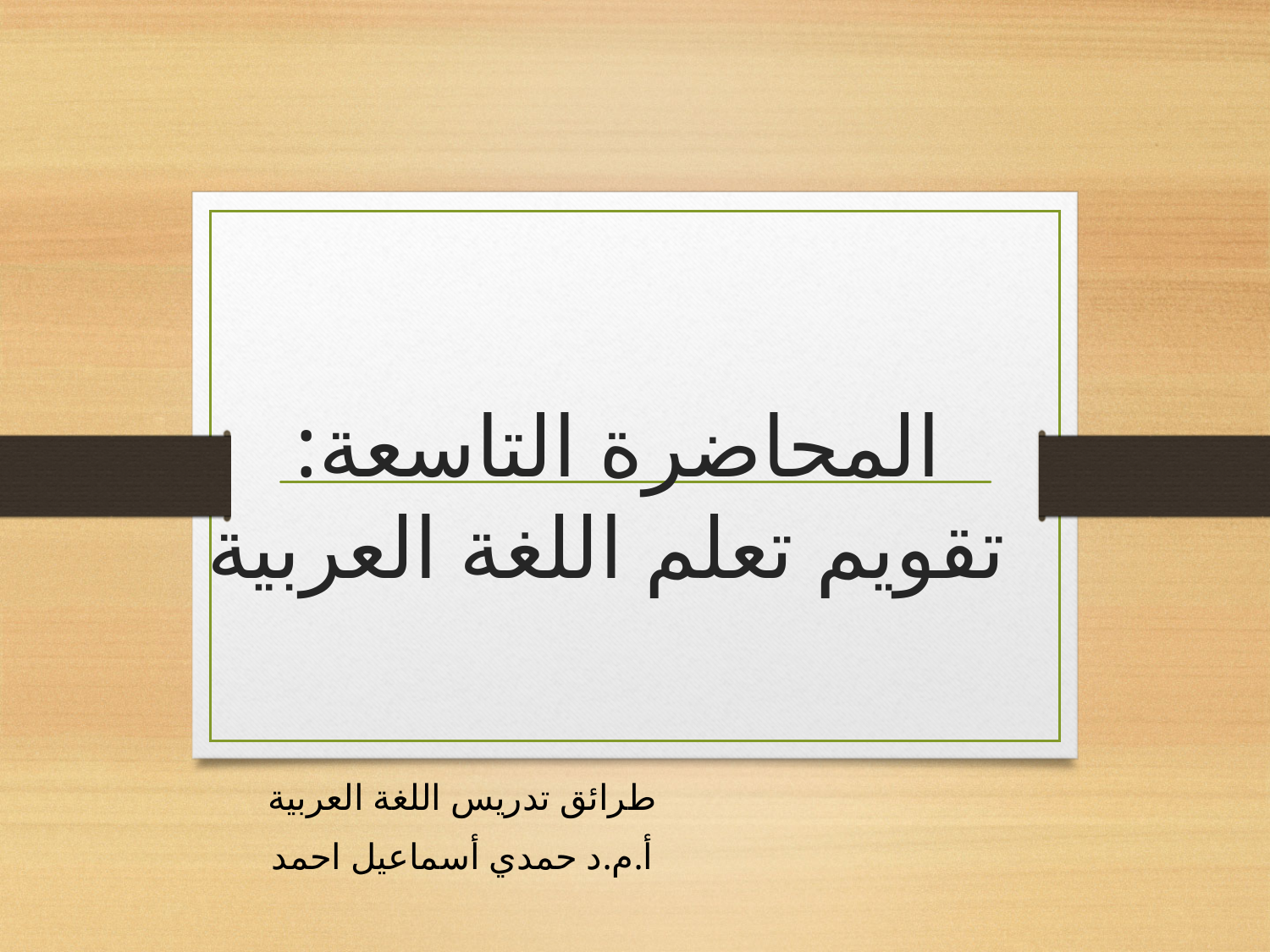

# المحاضرة التاسعة: تقويم تعلم اللغة العربية
طرائق تدريس اللغة العربية
أ.م.د حمدي أسماعيل احمد